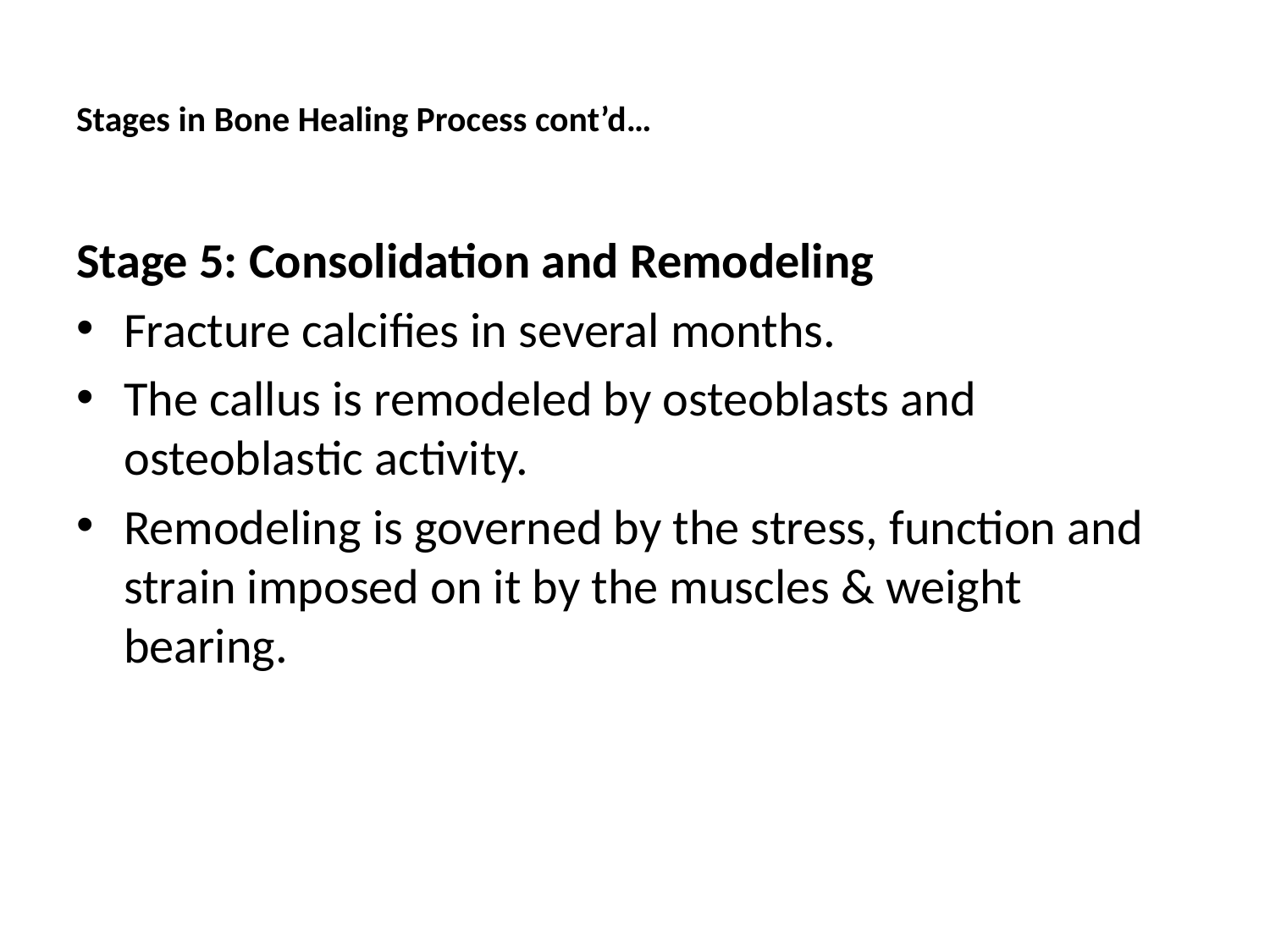

# Stages in Bone Healing Process cont’d…
Stage 5: Consolidation and Remodeling
Fracture calcifies in several months.
The callus is remodeled by osteoblasts and osteoblastic activity.
Remodeling is governed by the stress, function and strain imposed on it by the muscles & weight bearing.